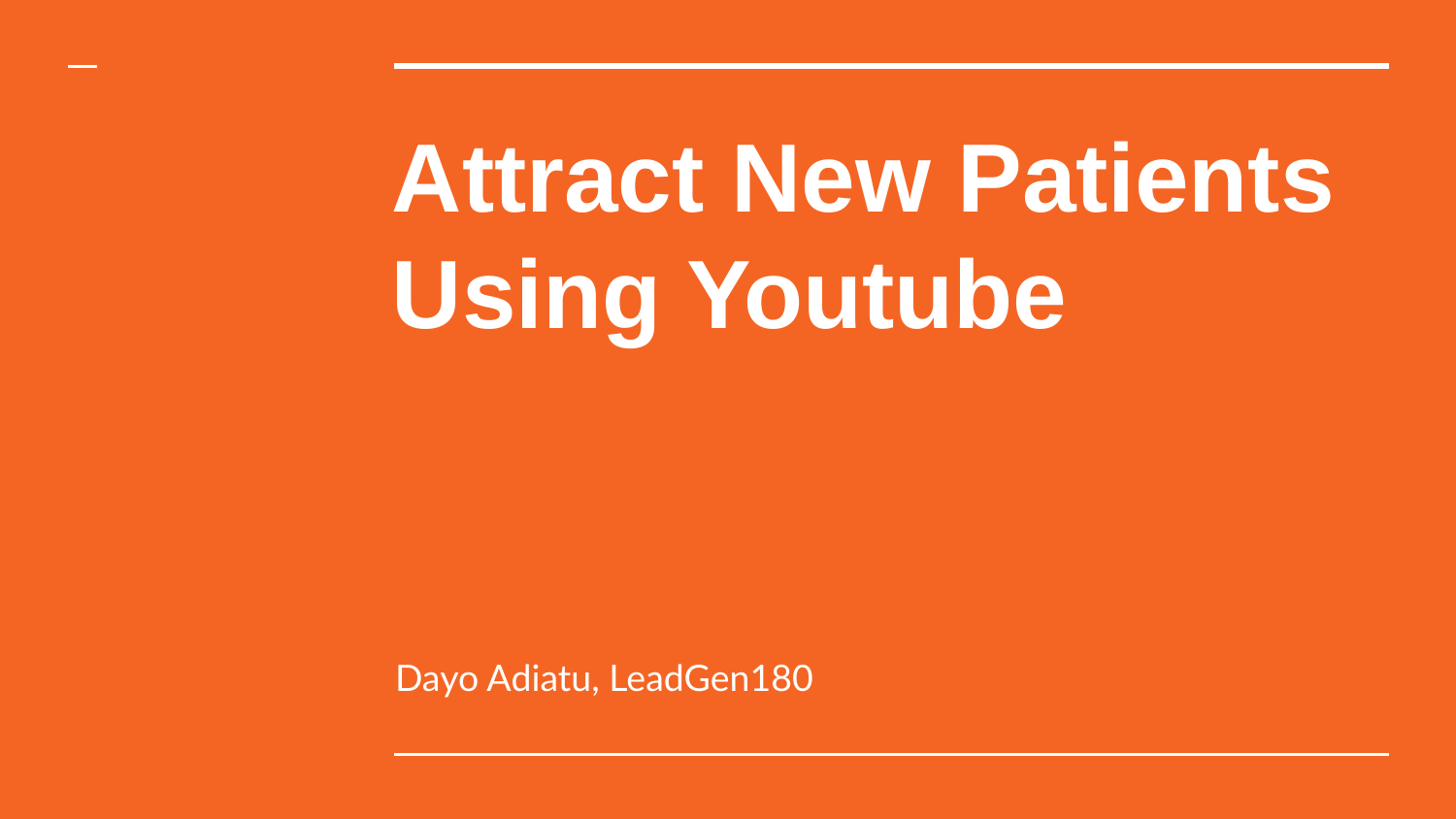

# Attract New Patients Using Youtube
Dayo Adiatu, LeadGen180